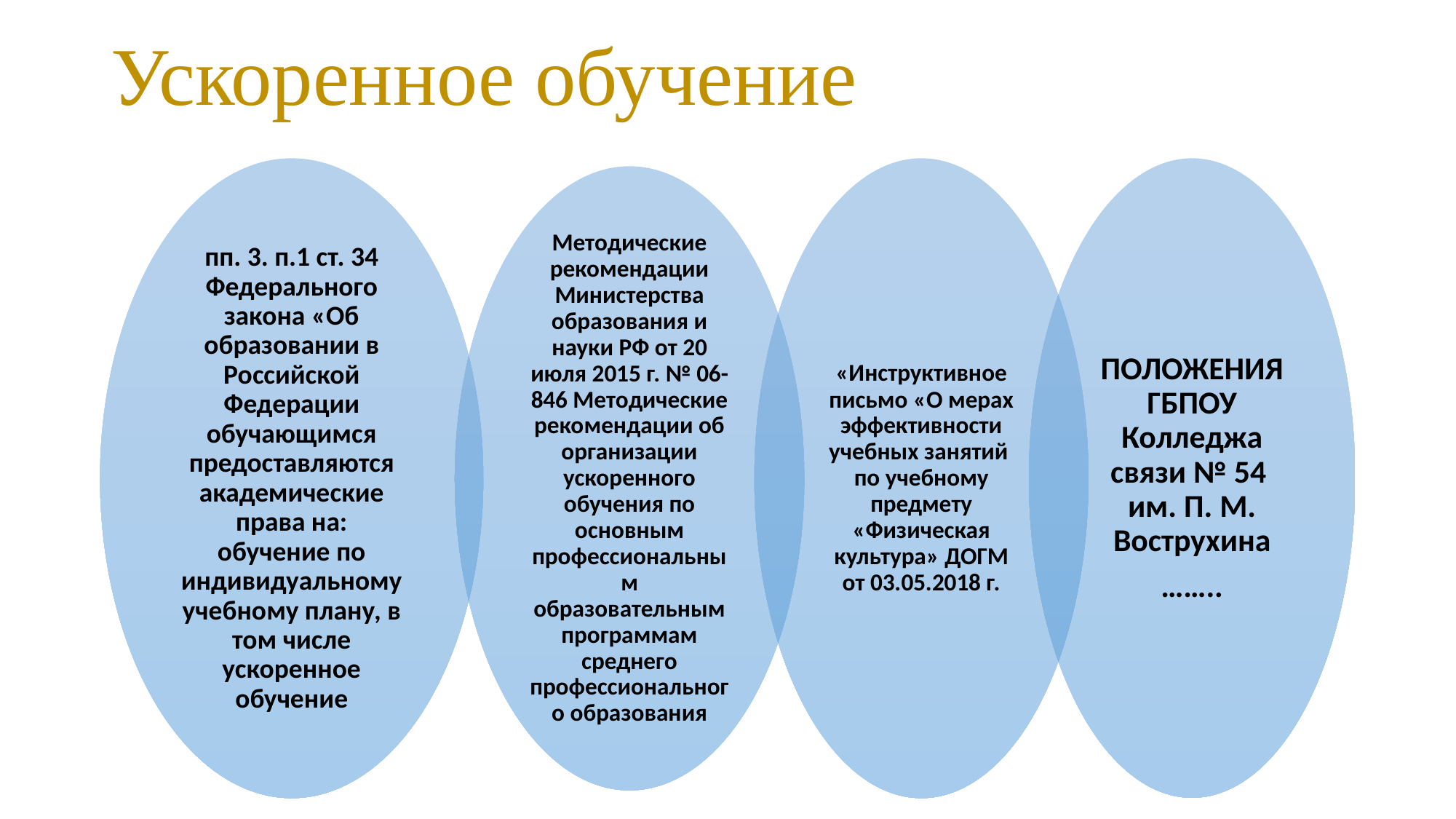

# Ускоренное обучение
ПОЛОЖЕНИЯ ГБПОУ Колледжа связи № 54  им. П. М. Вострухина
……..
Методические рекомендации Министерства образования и науки РФ от 20 июля 2015 г. № 06-846 Методические рекомендации об организации ускоренного обучения по основным профессиональным образовательным программам среднего профессионального образования
«Инструктивное письмо «О мерах эффективности учебных занятий  по учебному предмету «Физическая культура» ДОГМ от 03.05.2018 г.
пп. 3. п.1 ст. 34 Федерального закона «Об образовании в Российской Федерации обучающимся предоставляются академические права на: обучение по индивидуальному учебному плану, в том числе ускоренное обучение